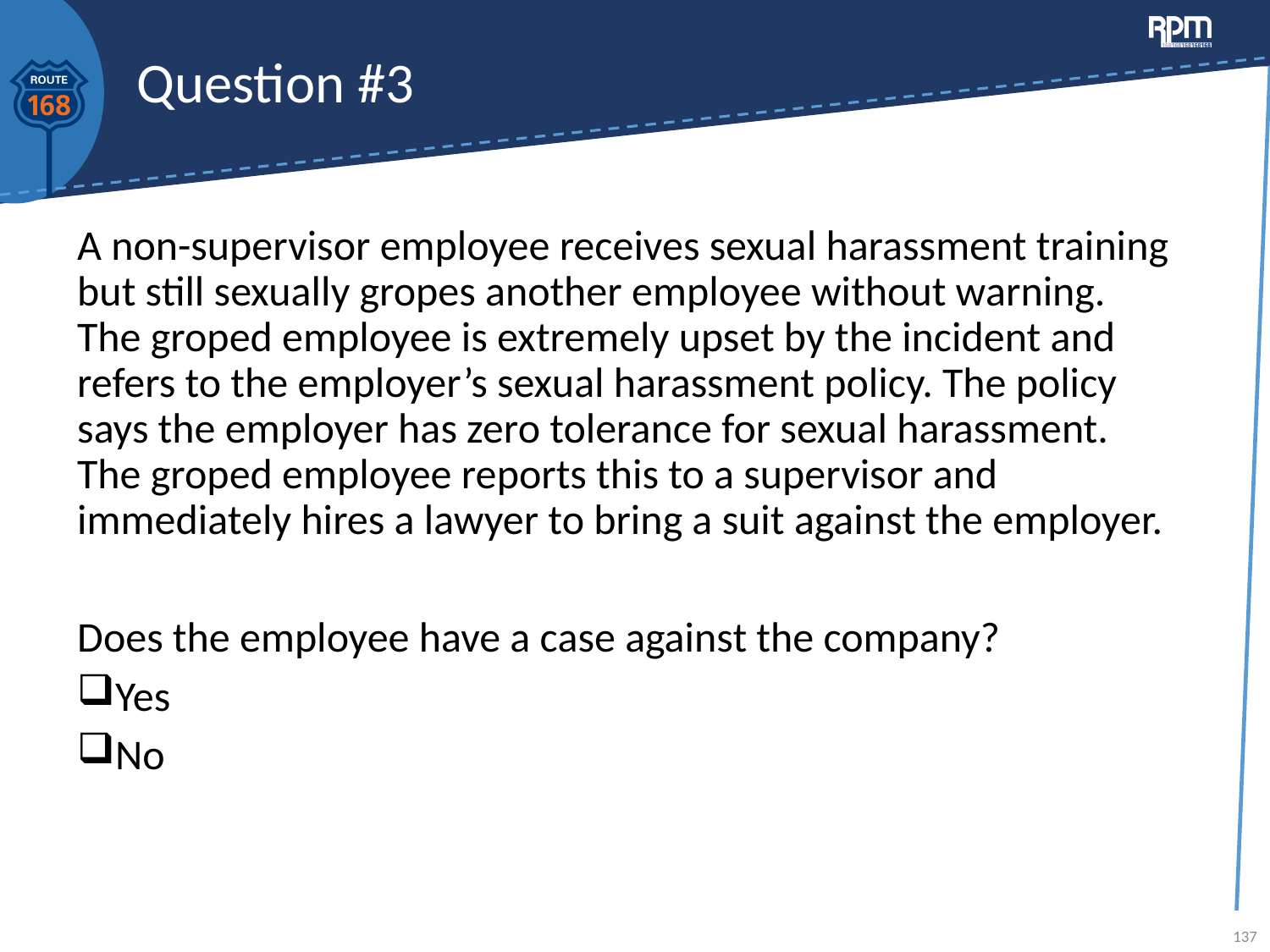

# Question #3
A non-supervisor employee receives sexual harassment training but still sexually gropes another employee without warning. The groped employee is extremely upset by the incident and refers to the employer’s sexual harassment policy. The policy says the employer has zero tolerance for sexual harassment. The groped employee reports this to a supervisor and immediately hires a lawyer to bring a suit against the employer.

Does the employee have a case against the company?
Yes
No
137